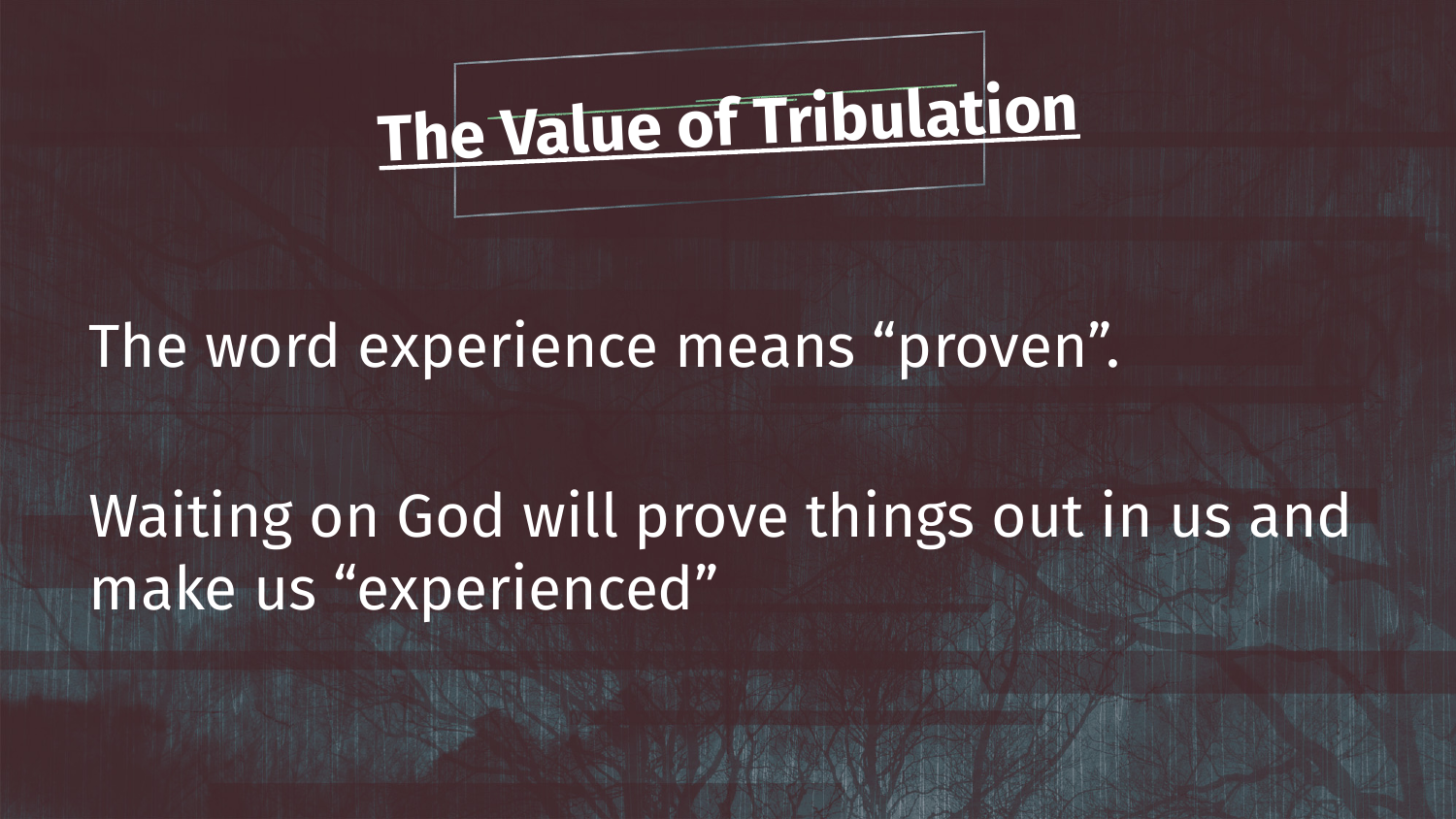

The Value of Tribulation

The word experience means “proven”.

Waiting on God will prove things out in us and make us “experienced”